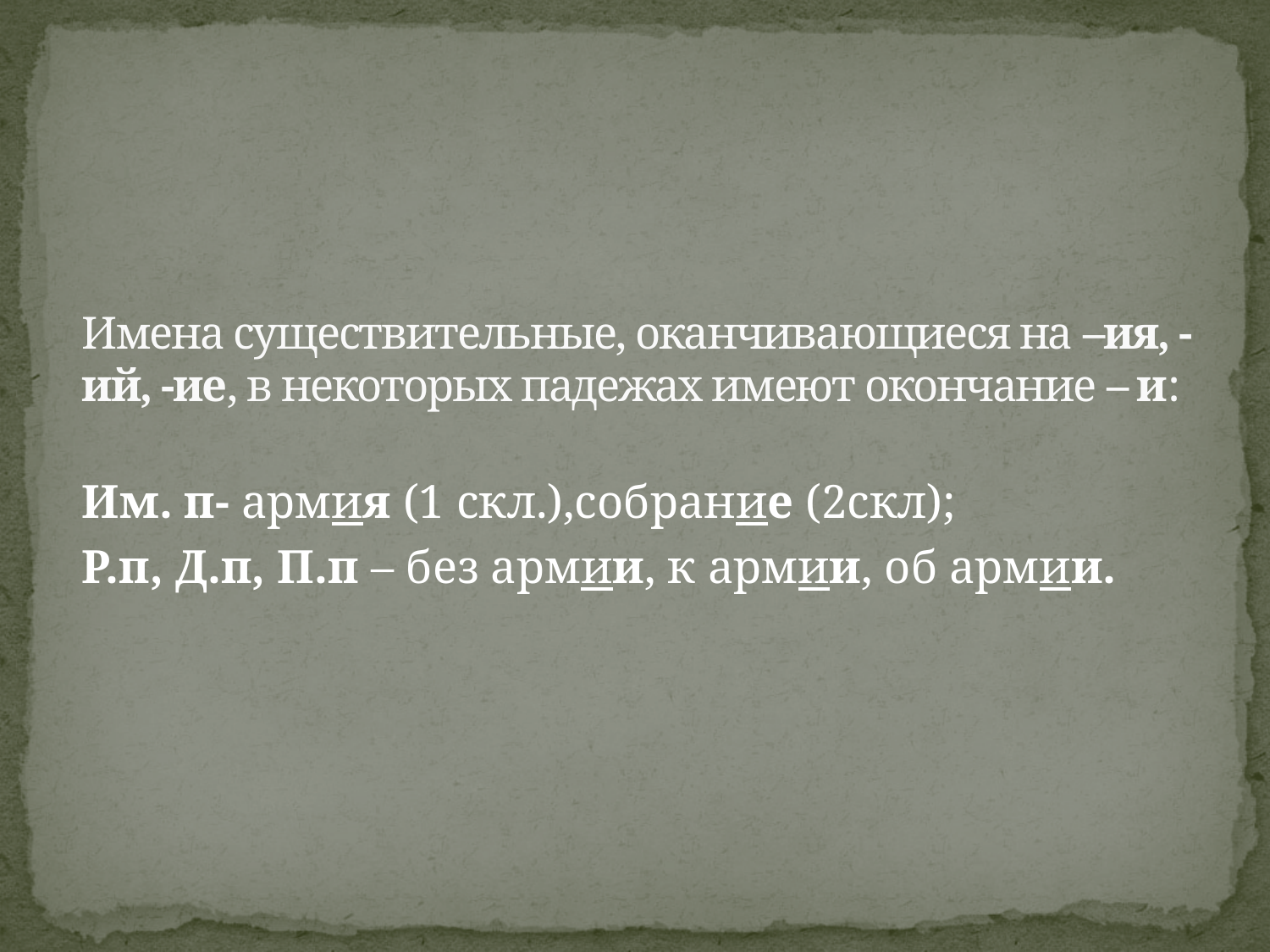

# Имена существительные, оканчивающиеся на –ия, -ий, -ие, в некоторых падежах имеют окончание – и:
Им. п- армия (1 скл.),собрание (2скл);
Р.п, Д.п, П.п – без армии, к армии, об армии.